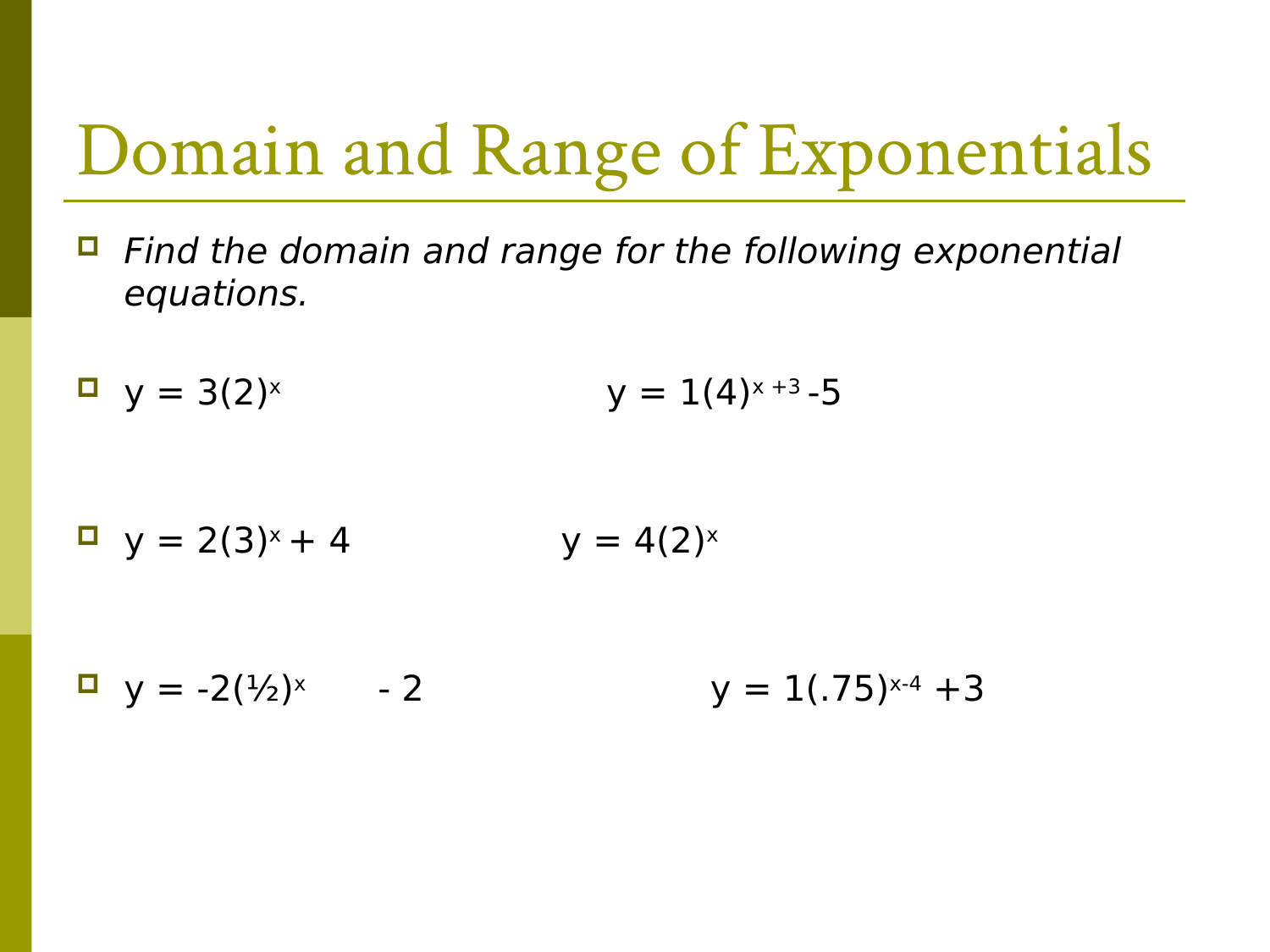

# Domain and Range of Exponentials
Find the domain and range for the following exponential equations.

y = 3(2)x                             y = 1(4)x +3 -5

y = 2(3)x + 4		     y = 4(2)x

y = -2(½)x	- 2		       y = 1(.75)x-4 +3